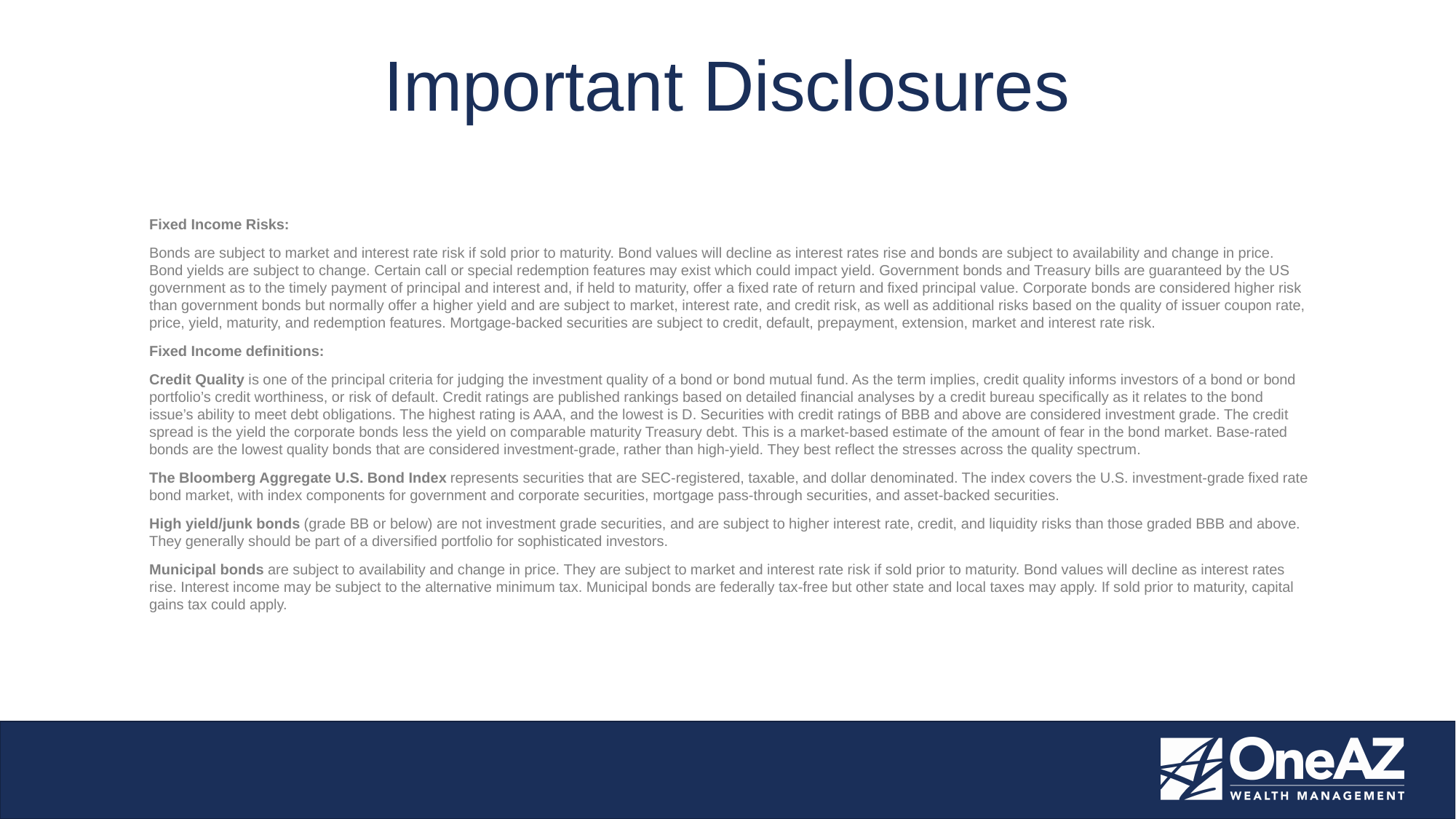

Important Disclosures
Fixed Income Risks:
Bonds are subject to market and interest rate risk if sold prior to maturity. Bond values will decline as interest rates rise and bonds are subject to availability and change in price. Bond yields are subject to change. Certain call or special redemption features may exist which could impact yield. Government bonds and Treasury bills are guaranteed by the US government as to the timely payment of principal and interest and, if held to maturity, offer a fixed rate of return and fixed principal value. Corporate bonds are considered higher risk than government bonds but normally offer a higher yield and are subject to market, interest rate, and credit risk, as well as additional risks based on the quality of issuer coupon rate, price, yield, maturity, and redemption features. Mortgage-backed securities are subject to credit, default, prepayment, extension, market and interest rate risk.
Fixed Income definitions:
Credit Quality is one of the principal criteria for judging the investment quality of a bond or bond mutual fund. As the term implies, credit quality informs investors of a bond or bond portfolio’s credit worthiness, or risk of default. Credit ratings are published rankings based on detailed financial analyses by a credit bureau specifically as it relates to the bond issue’s ability to meet debt obligations. The highest rating is AAA, and the lowest is D. Securities with credit ratings of BBB and above are considered investment grade. The credit spread is the yield the corporate bonds less the yield on comparable maturity Treasury debt. This is a market-based estimate of the amount of fear in the bond market. Base-rated bonds are the lowest quality bonds that are considered investment-grade, rather than high-yield. They best reflect the stresses across the quality spectrum.
The Bloomberg Aggregate U.S. Bond Index represents securities that are SEC-registered, taxable, and dollar denominated. The index covers the U.S. investment-grade fixed rate bond market, with index components for government and corporate securities, mortgage pass-through securities, and asset-backed securities.
High yield/junk bonds (grade BB or below) are not investment grade securities, and are subject to higher interest rate, credit, and liquidity risks than those graded BBB and above. They generally should be part of a diversified portfolio for sophisticated investors.
Municipal bonds are subject to availability and change in price. They are subject to market and interest rate risk if sold prior to maturity. Bond values will decline as interest rates rise. Interest income may be subject to the alternative minimum tax. Municipal bonds are federally tax-free but other state and local taxes may apply. If sold prior to maturity, capital gains tax could apply.